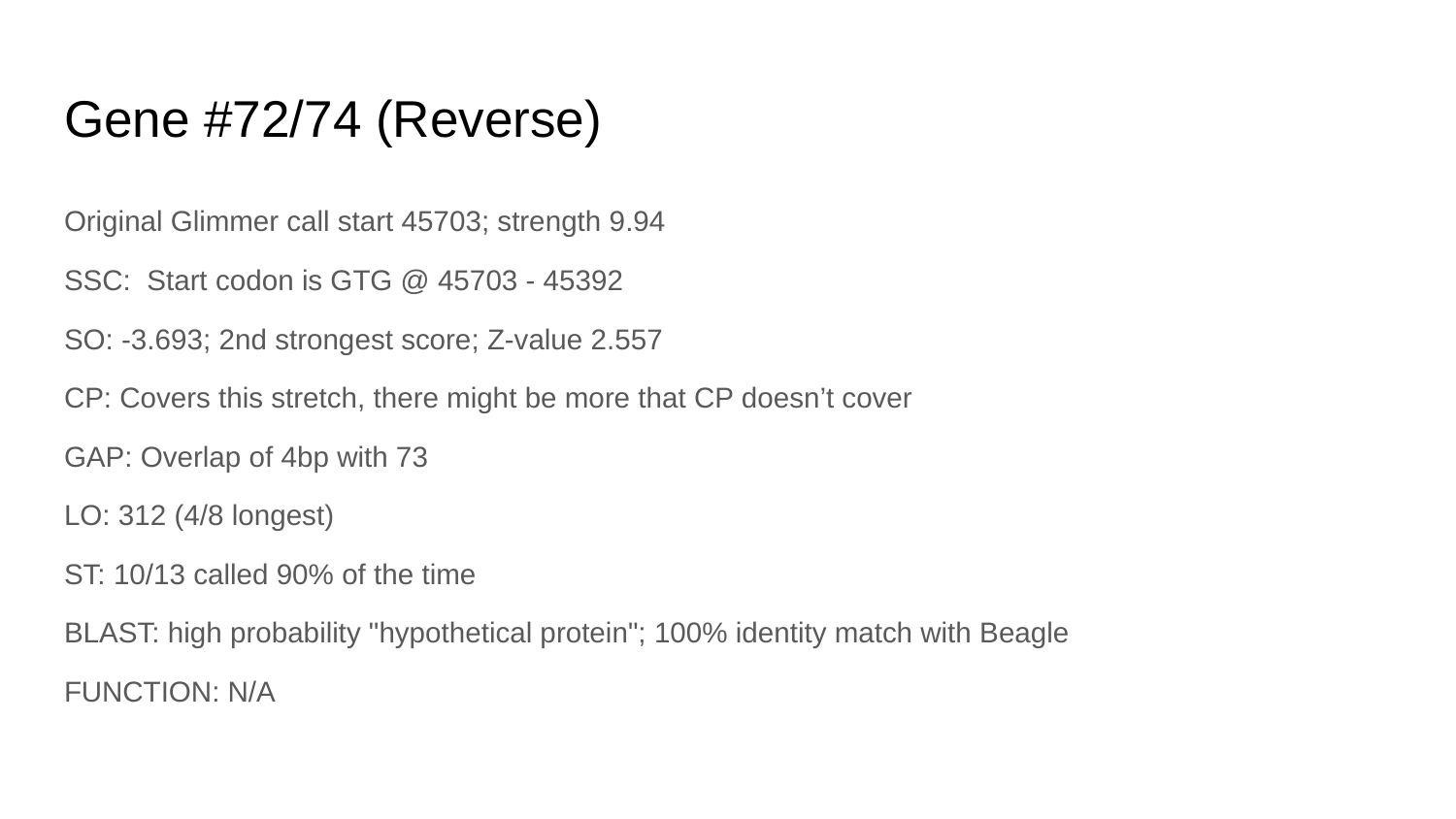

# Gene #72/74 (Reverse)
Original Glimmer call start 45703; strength 9.94
SSC:  Start codon is GTG @ 45703 - 45392
SO: -3.693; 2nd strongest score; Z-value 2.557
CP: Covers this stretch, there might be more that CP doesn’t cover
GAP: Overlap of 4bp with 73
LO: 312 (4/8 longest)
ST: 10/13 called 90% of the time
BLAST: high probability "hypothetical protein"; 100% identity match with Beagle
FUNCTION: N/A